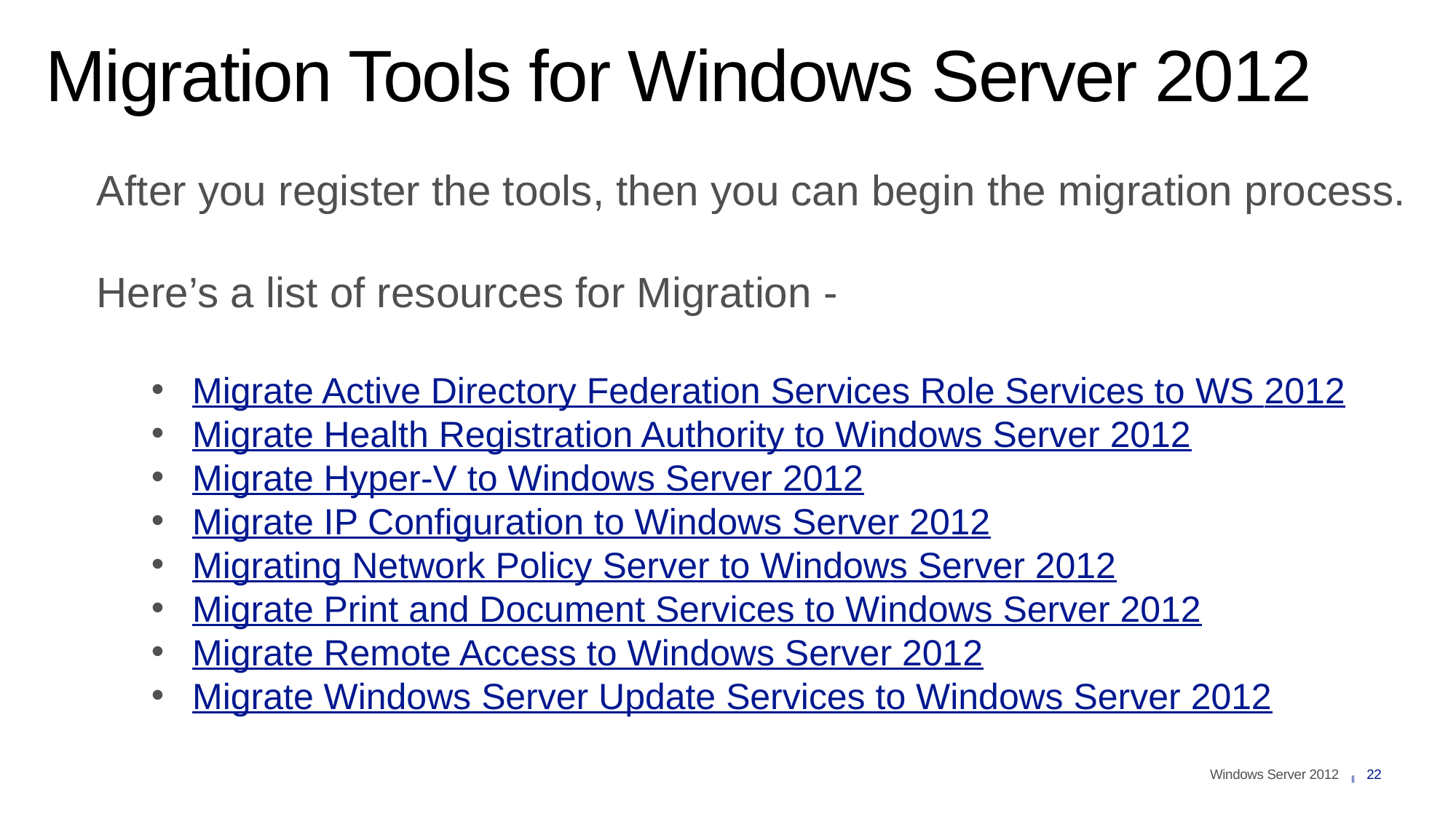

# Migration Tools for Windows Server 2012
After you register the tools, then you can begin the migration process.

Here’s a list of resources for Migration -

Migrate Active Directory Federation Services Role Services to WS 2012
Migrate Health Registration Authority to Windows Server 2012
Migrate Hyper-V to Windows Server 2012
Migrate IP Configuration to Windows Server 2012
Migrating Network Policy Server to Windows Server 2012
Migrate Print and Document Services to Windows Server 2012
Migrate Remote Access to Windows Server 2012
Migrate Windows Server Update Services to Windows Server 2012
22